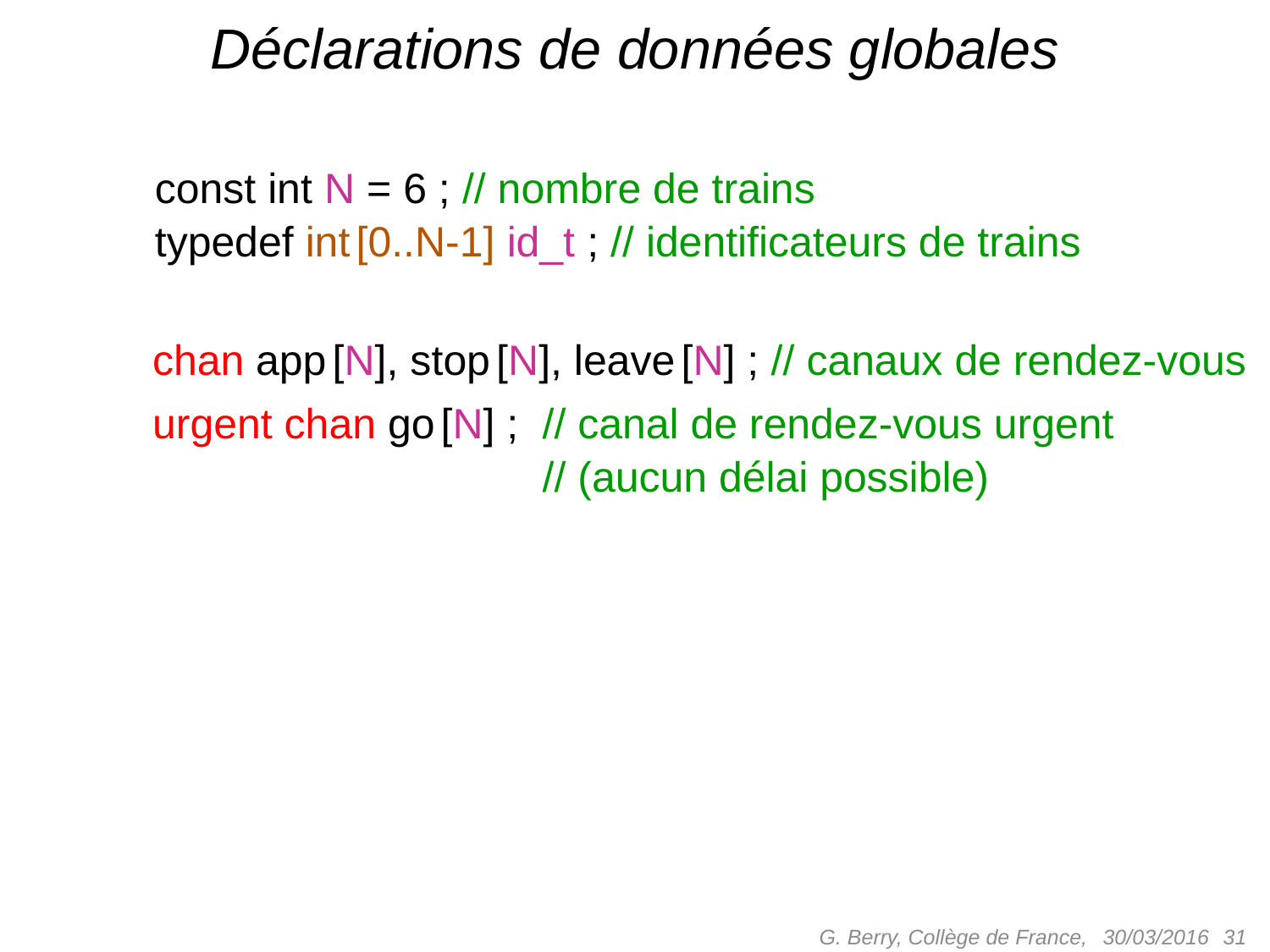

# Déclarations de données globales
const int N = 6 ; // nombre de trains
typedef int [0..N-1] id_t ; // identificateurs de trains

chan app [N], stop [N], leave [N] ; // canaux de rendez-vous
urgent chan go [N] ;  // canal de rendez-vous urgent
urgent chan go[N] ;   // (aucun délai possible)
G. Berry, Collège de France,
 31
30/03/2016